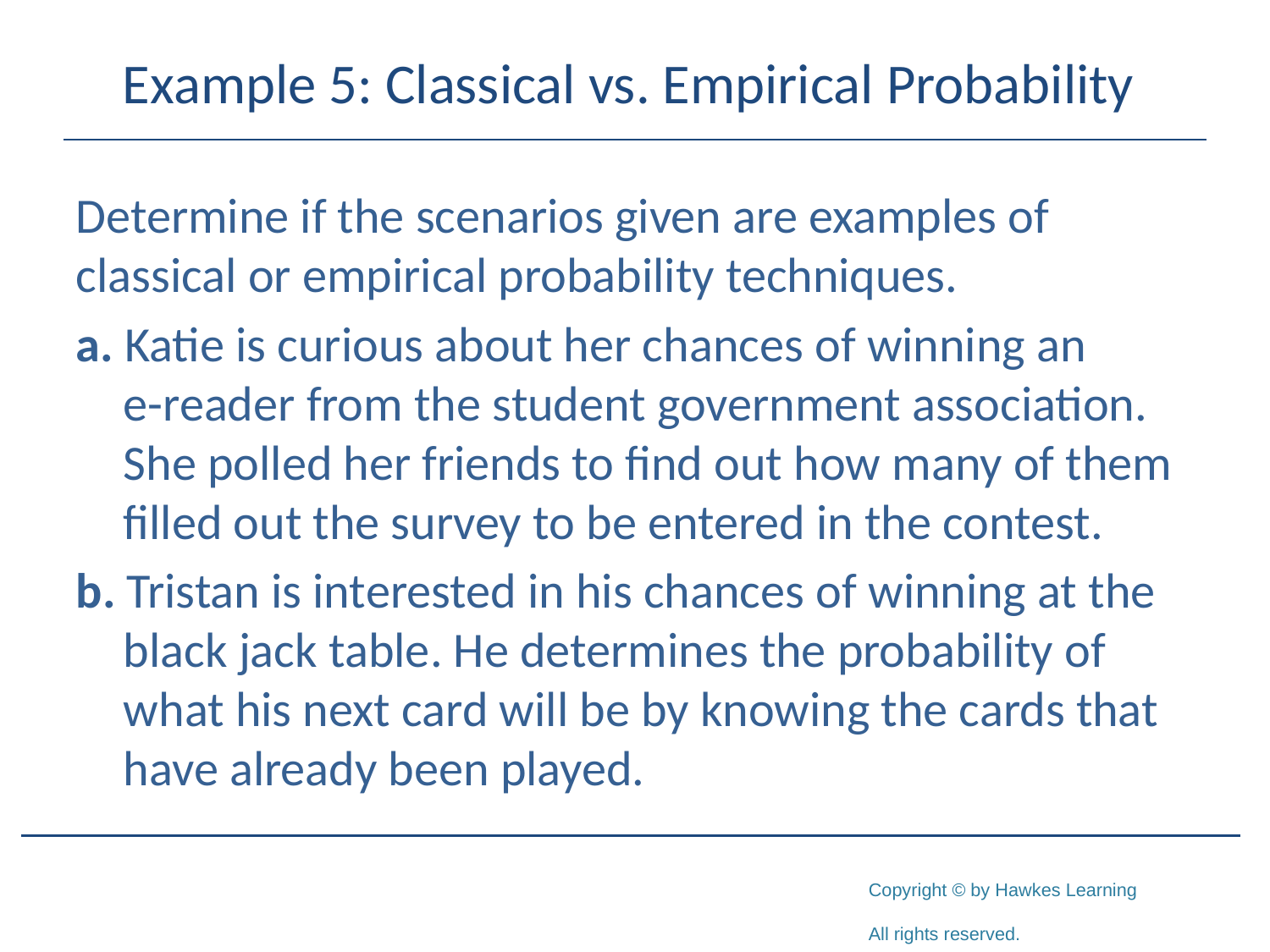

# Example 5: Classical vs. Empirical Probability
Determine if the scenarios given are examples of classical or empirical probability techniques.
a. Katie is curious about her chances of winning an
e-reader from the student government association. She polled her friends to find out how many of them filled out the survey to be entered in the contest.
b. Tristan is interested in his chances of winning at the black jack table. He determines the probability of what his next card will be by knowing the cards that have already been played.